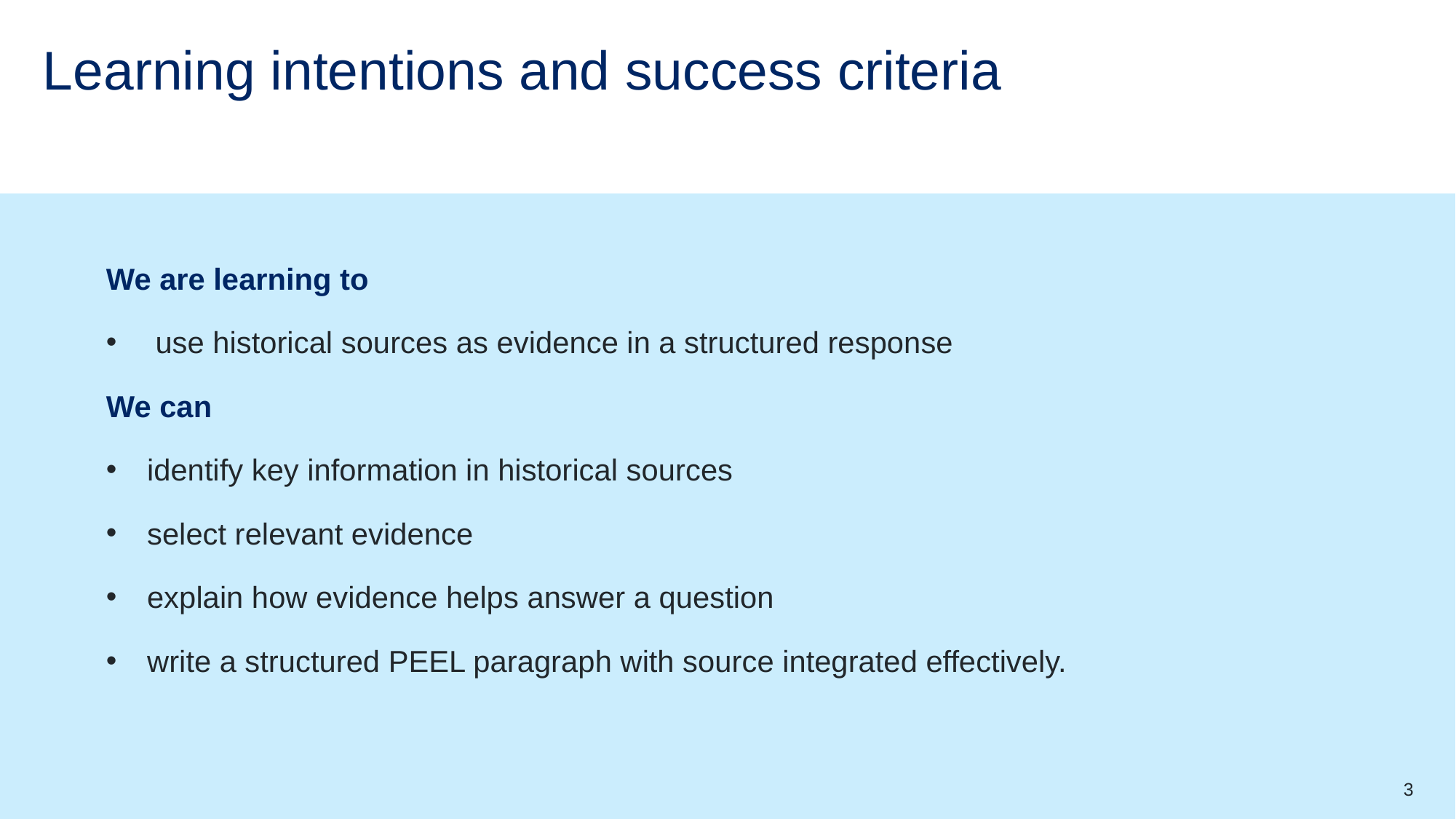

# Learning intentions and success criteria
We are learning to
 use historical sources as evidence in a structured response
We can
identify key information in historical sources
select relevant evidence
explain how evidence helps answer a question
write a structured PEEL paragraph with source integrated effectively.
3